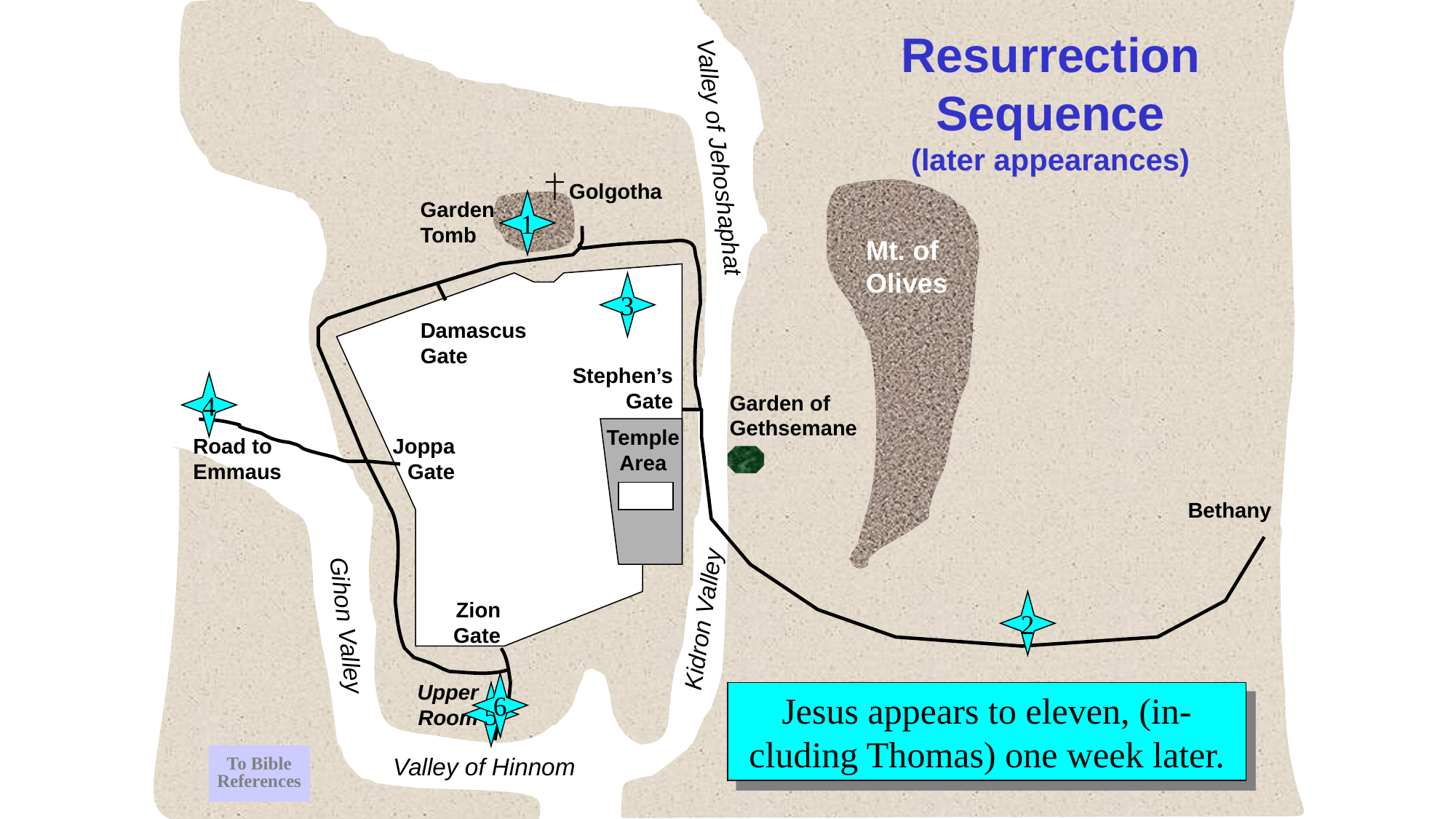

# Resurrection Sequence (later appearances)
Valley of Jehoshaphat

Golgotha

Garden
Tomb
1

Mt. of
Olives

3

Damascus
Gate
Stephen’s
Gate
4
Garden of
Gethsemane

Temple
Area

Road to
Emmaus
Joppa
Gate

Bethany

Zion
Gate
2
Kidron Valley
Gihon Valley

Upper
Room
6
5
Jesus appears to eleven, (in-cluding Thomas) one week later.
To Bible
References
Valley of Hinnom